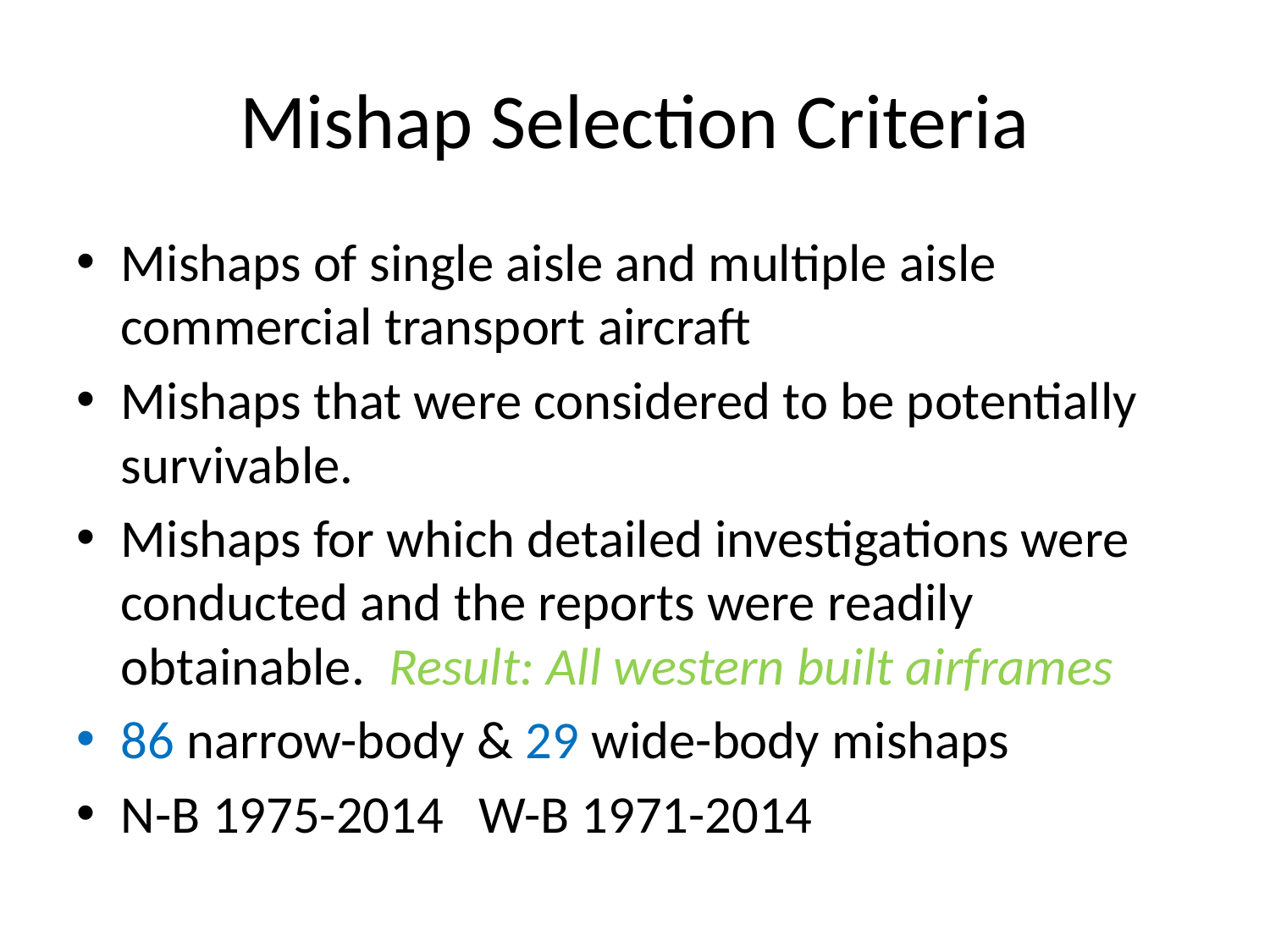

# Mishap Selection Criteria
Mishaps of single aisle and multiple aisle commercial transport aircraft
Mishaps that were considered to be potentially survivable.
Mishaps for which detailed investigations were conducted and the reports were readily obtainable.  Result: All western built airframes
86 narrow-body & 29 wide-body mishaps
N-B 1975-2014	W-B 1971-2014